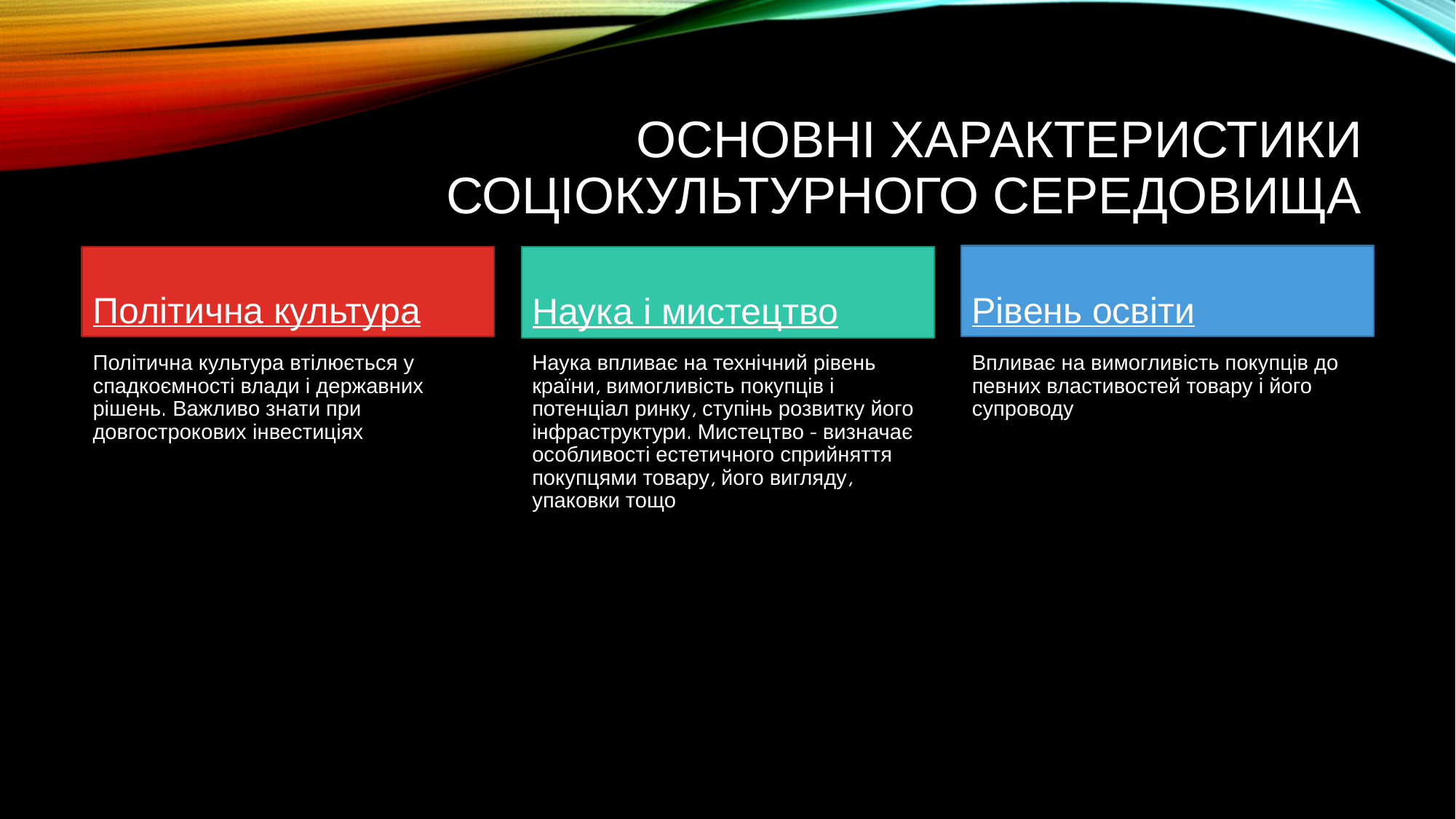

# основні характеристики соціокультурного середовища
Рівень освіти
Наука і мистецтво
Політична культура
Наука впливає на технічний рівень країни, вимогливість покупців і потенціал ринку, ступінь розвитку його інфраструктури. Мистецтво - визначає особливості естетичного сприйняття покупцями товару, його вигляду, упаковки тощо
Політична культура втілюється у спадкоємності влади і державних рішень. Важливо знати при довгострокових інвестиціях
Впливає на вимогливість покупців до певних властивостей товару і його супроводу